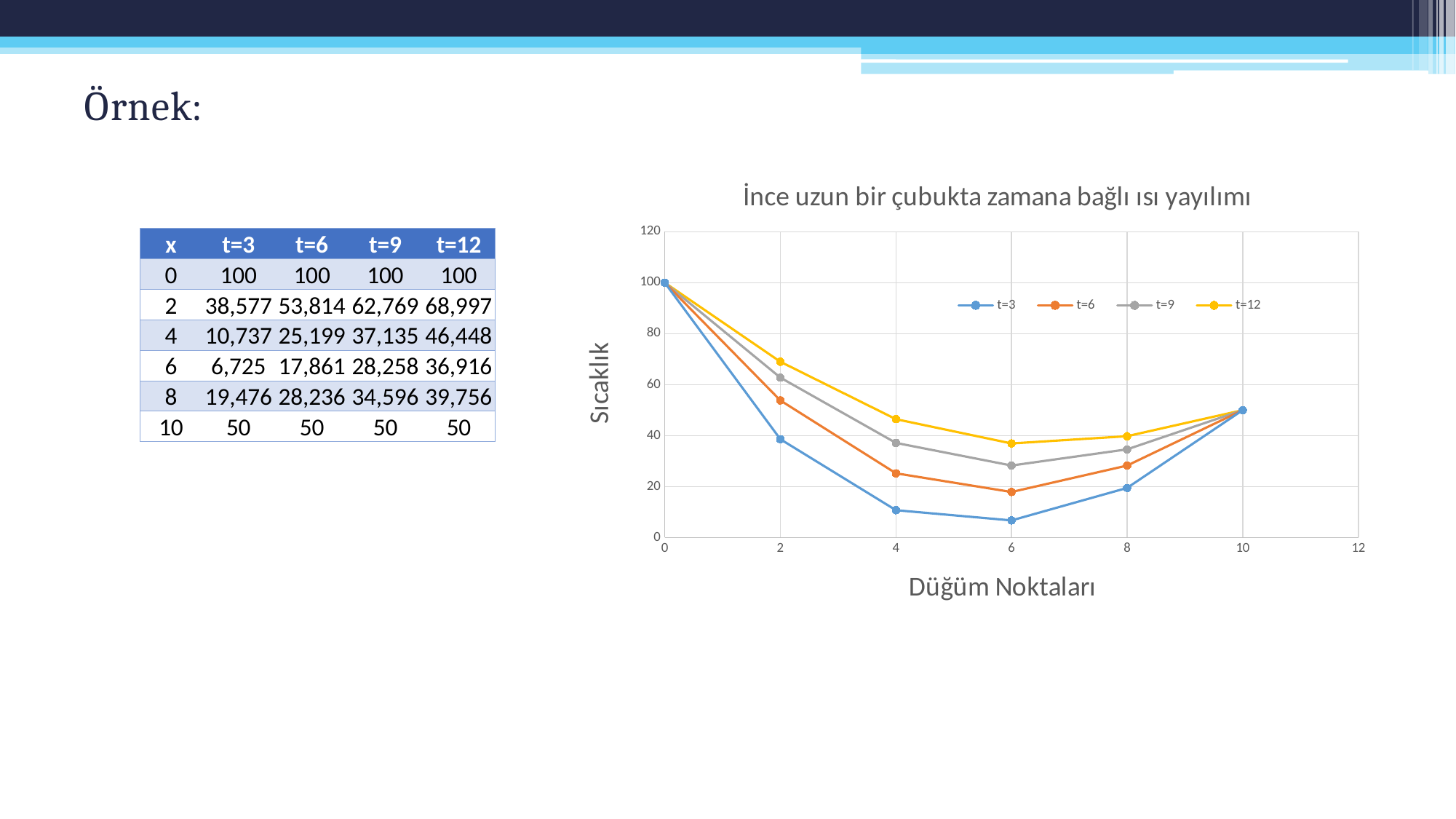

# Örnek:

### Chart: İnce uzun bir çubukta zamana bağlı ısı yayılımı

| Category |  |  |  |  |
|---|---|---|---|---|
| x | t=3 | t=6 | t=9 | t=12 |
| --- | --- | --- | --- | --- |
| 0 | 100 | 100 | 100 | 100 |
| 2 | 38,577 | 53,814 | 62,769 | 68,997 |
| 4 | 10,737 | 25,199 | 37,135 | 46,448 |
| 6 | 6,725 | 17,861 | 28,258 | 36,916 |
| 8 | 19,476 | 28,236 | 34,596 | 39,756 |
| 10 | 50 | 50 | 50 | 50 |